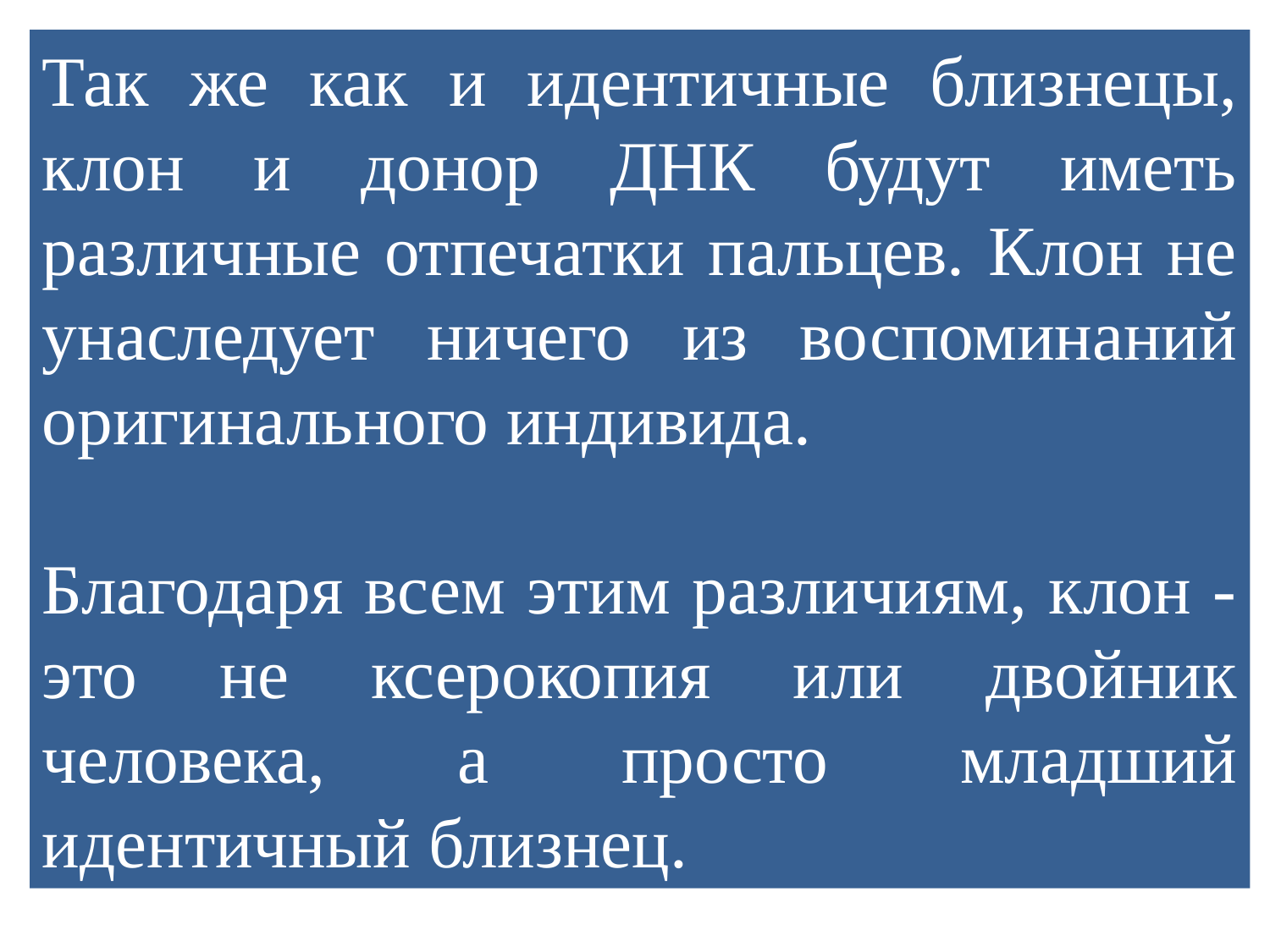

Так же как и идентичные близнецы, клон и донор ДНК будут иметь различные отпечатки пальцев. Клон не унаследует ничего из воспоминаний оригинального индивида.

Благодаря всем этим различиям, клон - это не ксерокопия или двойник человека, а просто младший идентичный близнец.